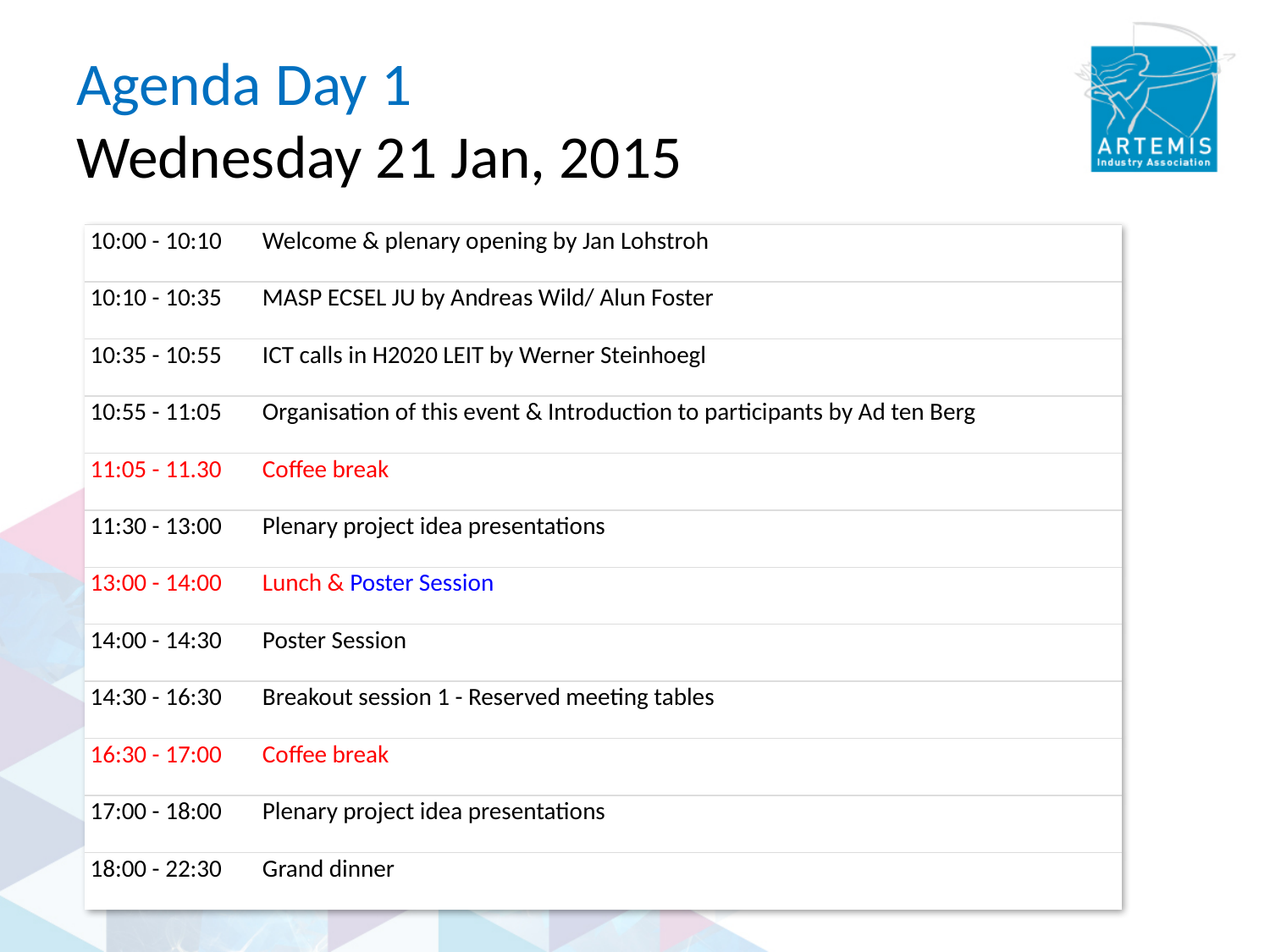

# Agenda Day 1 Wednesday 21 Jan, 2015
| 10:00 - 10:10 | Welcome & plenary opening by Jan Lohstroh |
| --- | --- |
| 10:10 - 10:35 | MASP ECSEL JU by Andreas Wild/ Alun Foster |
| 10:35 - 10:55 | ICT calls in H2020 LEIT by Werner Steinhoegl |
| 10:55 - 11:05 | Organisation of this event & Introduction to participants by Ad ten Berg |
| 11:05 - 11.30 | Coffee break |
| 11:30 - 13:00 | Plenary project idea presentations |
| 13:00 - 14:00 | Lunch & Poster Session |
| 14:00 - 14:30 | Poster Session |
| 14:30 - 16:30 | Breakout session 1 - Reserved meeting tables |
| 16:30 - 17:00 | Coffee break |
| 17:00 - 18:00 | Plenary project idea presentations |
| 18:00 - 22:30 | Grand dinner |